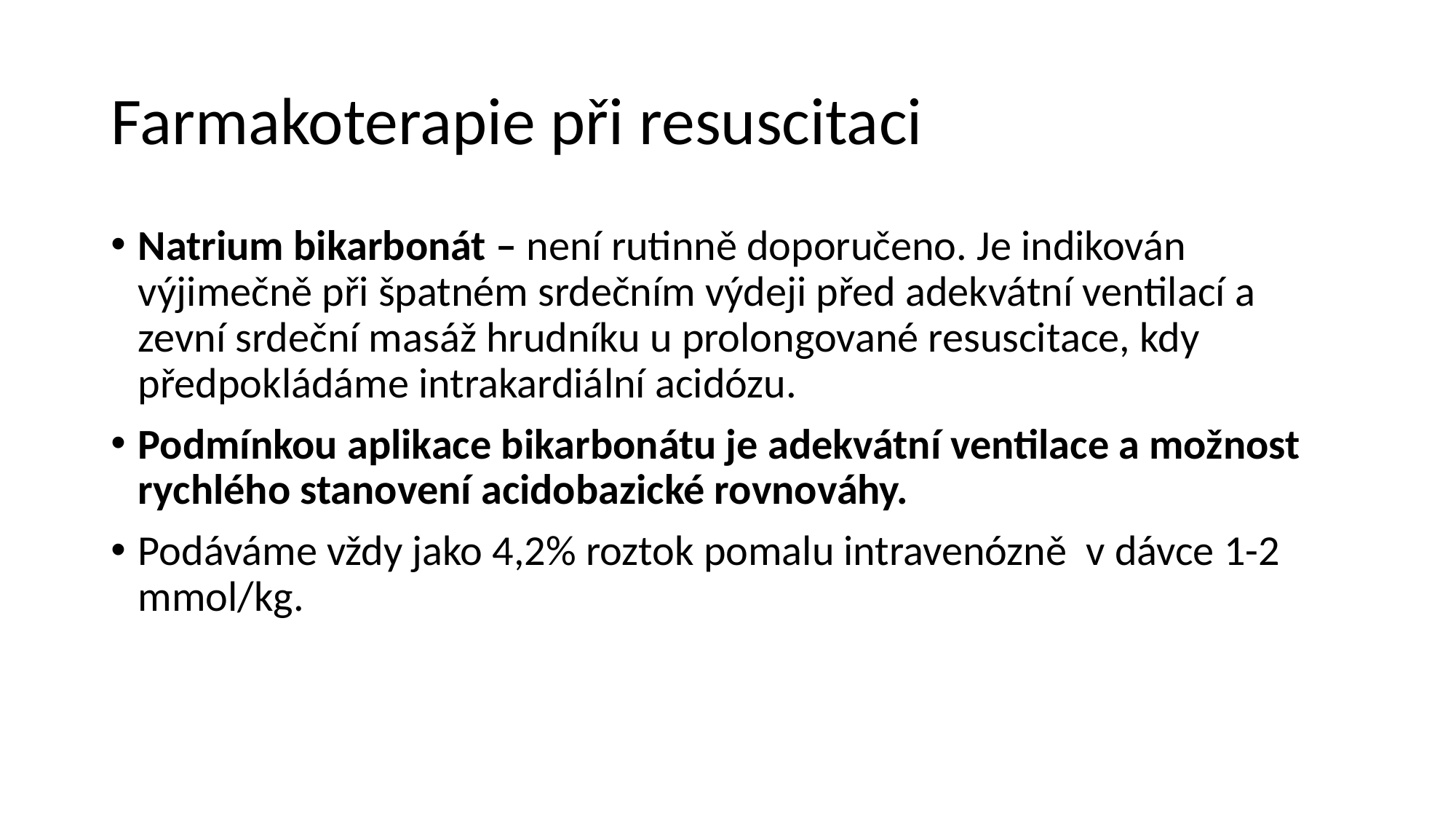

# Farmakoterapie při resuscitaci
Natrium bikarbonát – není rutinně doporučeno. Je indikován výjimečně při špatném srdečním výdeji před adekvátní ventilací a zevní srdeční masáž hrudníku u prolongované resuscitace, kdy předpokládáme intrakardiální acidózu.
Podmínkou aplikace bikarbonátu je adekvátní ventilace a možnost rychlého stanovení acidobazické rovnováhy.
Podáváme vždy jako 4,2% roztok pomalu intravenózně  v dávce 1-2 mmol/kg.